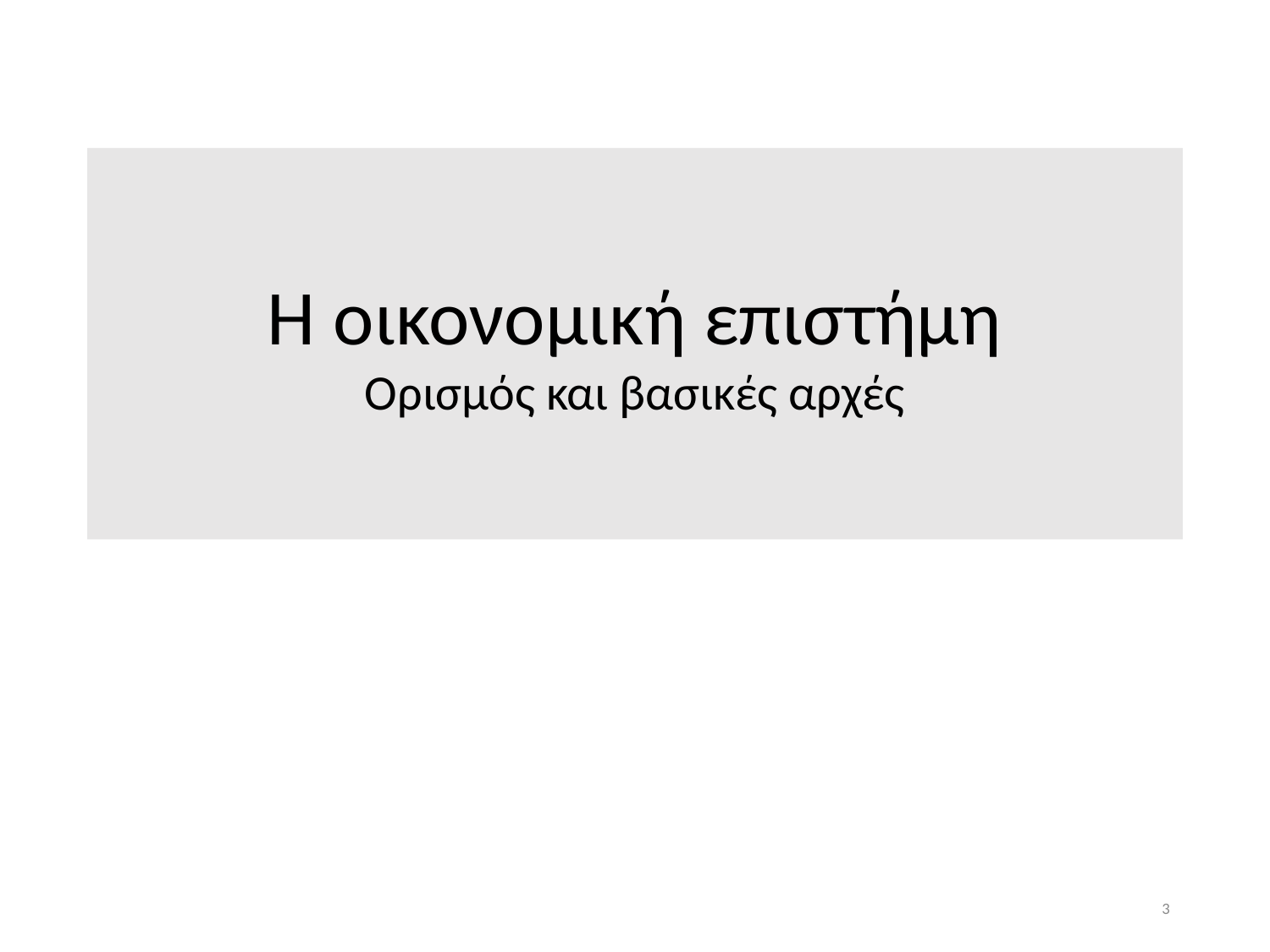

# Η οικονομική επιστήμη Ορισμός και βασικές αρχές
3